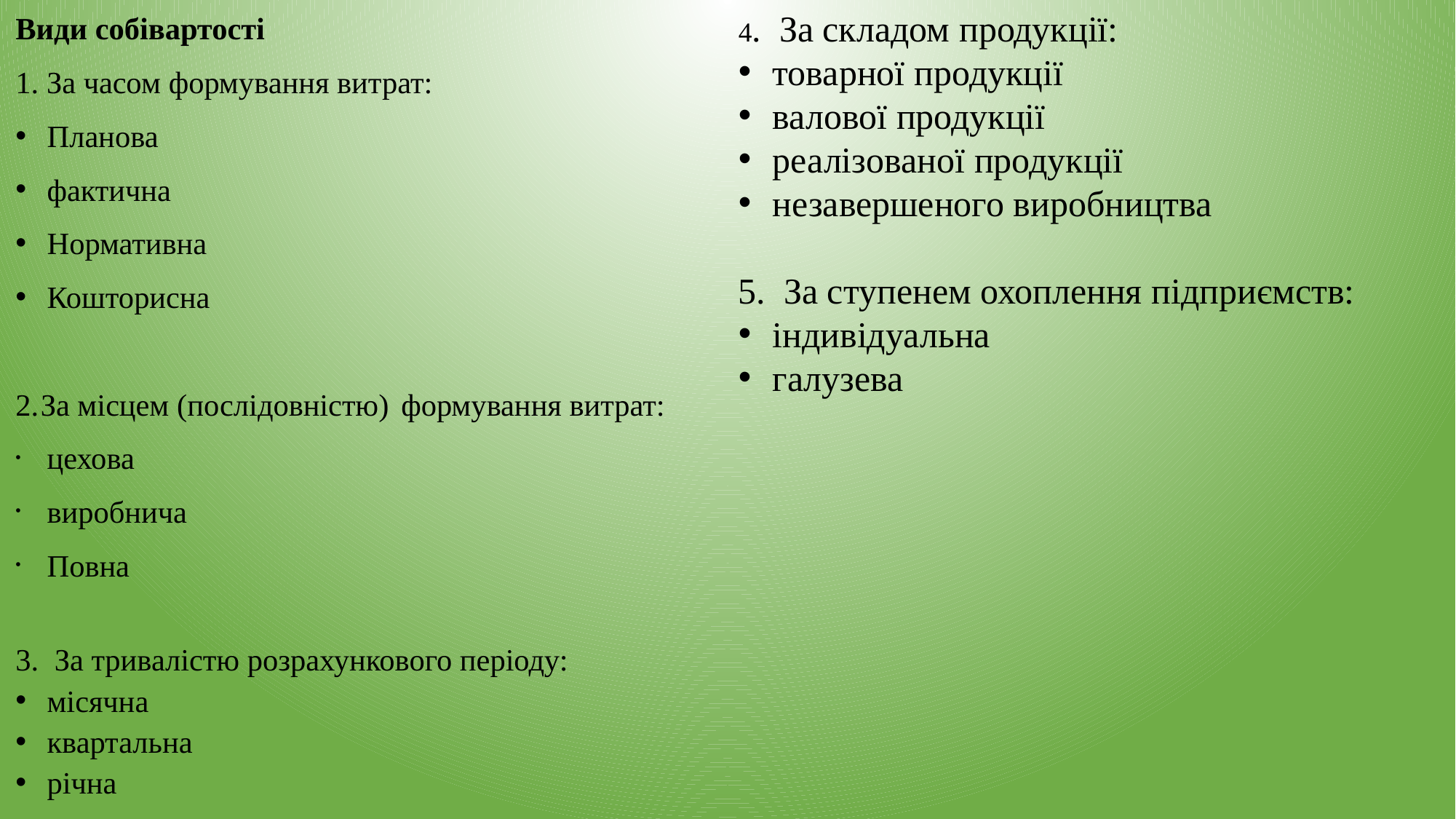

Види собівартості
1. За часом формування витрат:
Планова
фактична
Нормативна
Кошторисна

За місцем (послідовністю) формування витрат:
цехова
виробнича
Повна

3.  За тривалістю розрахункового періоду:
місячна
квартальна
річна

4.  За складом продукції:
товарної продукції
валової продукції
реалізованої продукції
незавершеного виробництва

5.  За ступенем охоплення підприємств:
індивідуальна
галузева